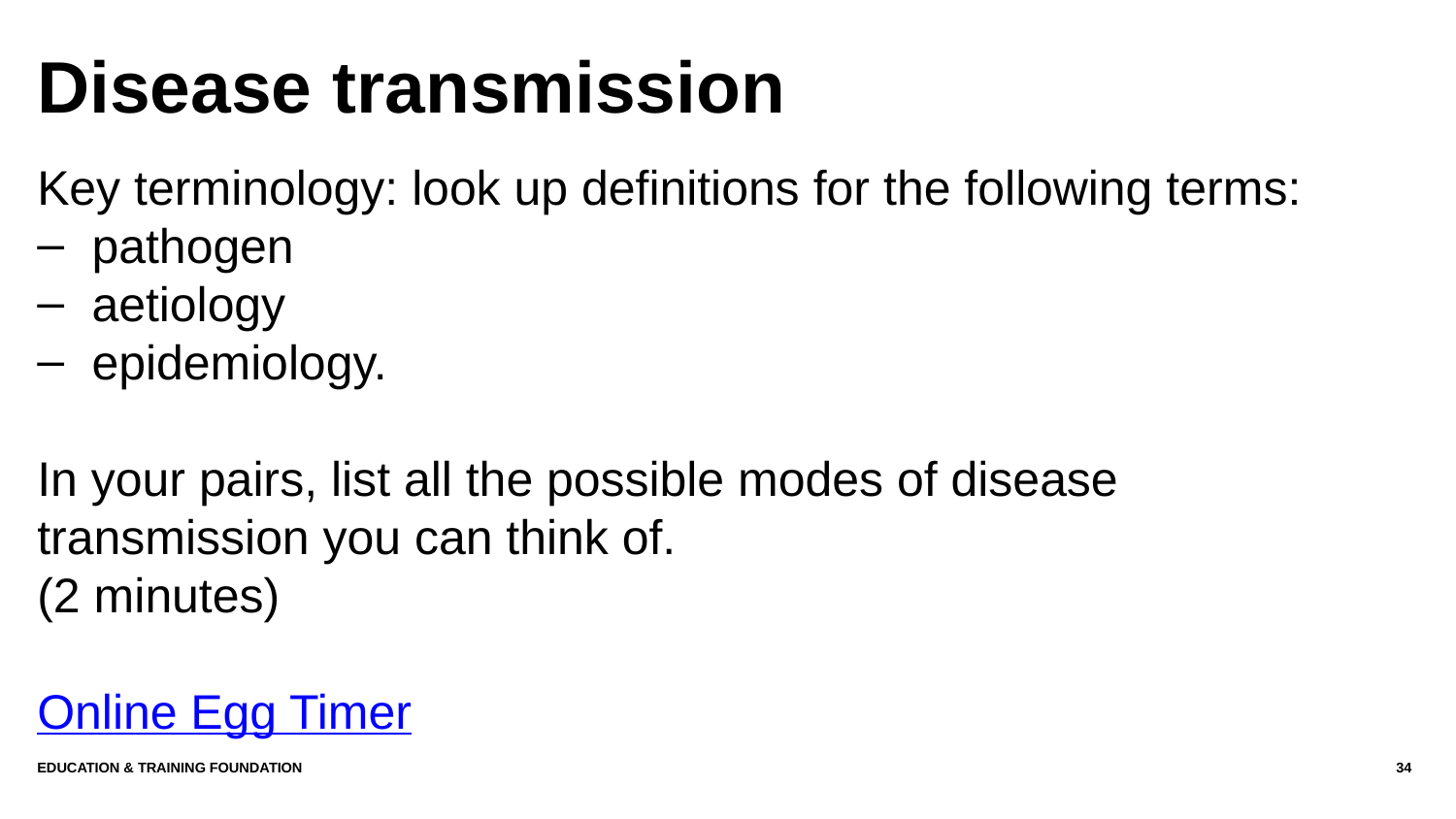

# Disease transmission
Key terminology: look up definitions for the following terms:
pathogen
aetiology
epidemiology.

In your pairs, list all the possible modes of disease transmission you can think of.
(2 minutes)
Online Egg Timer

Education & Training Foundation
34